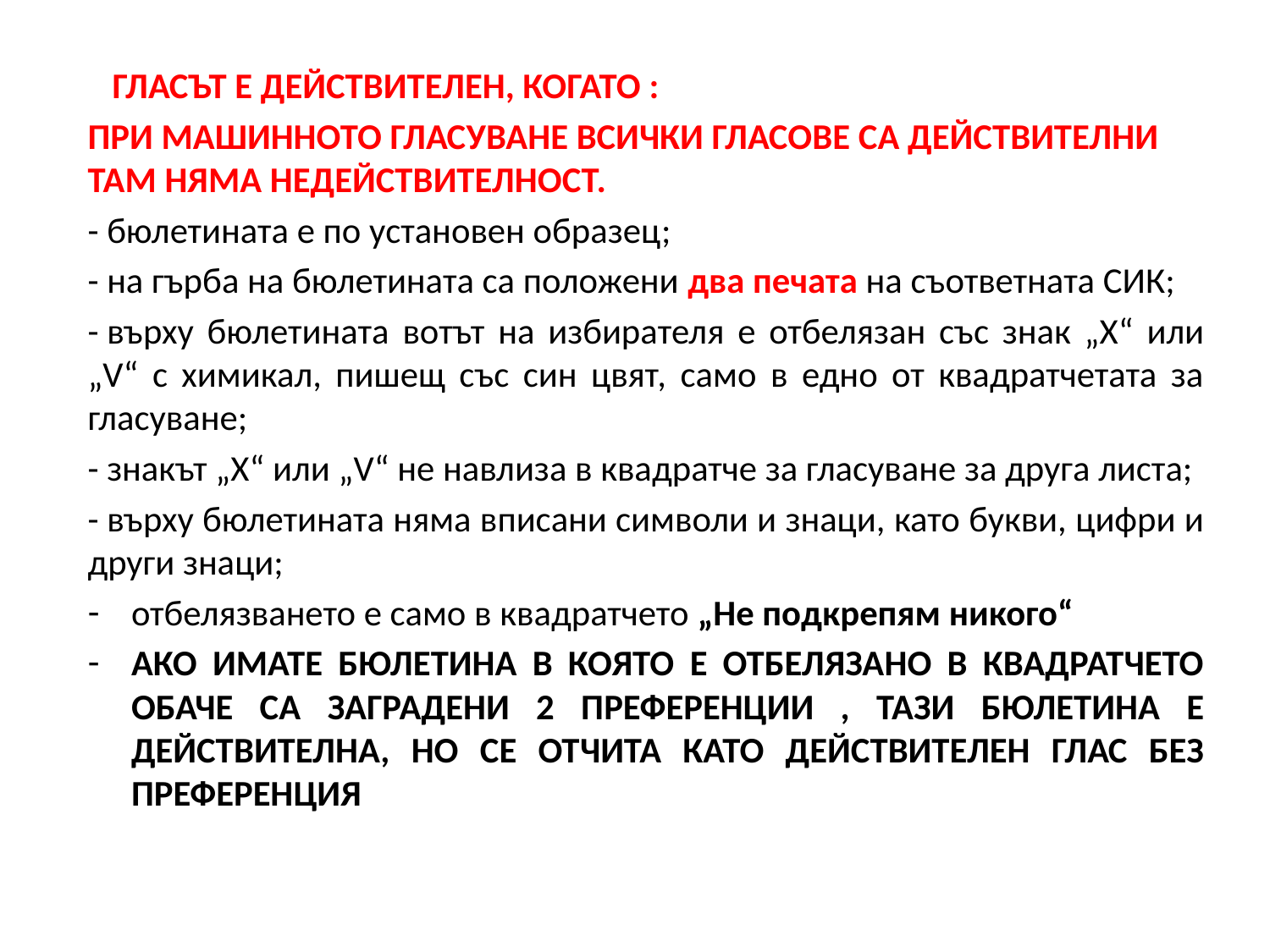

ГЛАСЪТ Е ДЕЙСТВИТЕЛЕН, КОГАТО :
ПРИ МАШИННОТО ГЛАСУВАНЕ ВСИЧКИ ГЛАСОВЕ СА ДЕЙСТВИТЕЛНИ ТАМ НЯМА НЕДЕЙСТВИТЕЛНОСТ.
- бюлетината е по установен образец;
- на гърба на бюлетината са положени два печата на съответната СИК;
- върху бюлетината вотът на избирателя е отбелязан със знак „Х“ или „V“ с химикал, пишещ със син цвят, само в едно от квадратчетата за гласуване;
- знакът „Х“ или „V“ не навлиза в квадратче за гласуване за друга листа;
- върху бюлетината няма вписани символи и знаци, като букви, цифри и други знаци;
отбелязването е само в квадратчето „Не подкрепям никого“
АКО ИМАТЕ БЮЛЕТИНА В КОЯТО Е ОТБЕЛЯЗАНО В КВАДРАТЧЕТО ОБАЧЕ СА ЗАГРАДЕНИ 2 ПРЕФЕРЕНЦИИ , ТАЗИ БЮЛЕТИНА Е ДЕЙСТВИТЕЛНА, НО СЕ ОТЧИТА КАТО ДЕЙСТВИТЕЛЕН ГЛАС БЕЗ ПРЕФЕРЕНЦИЯ